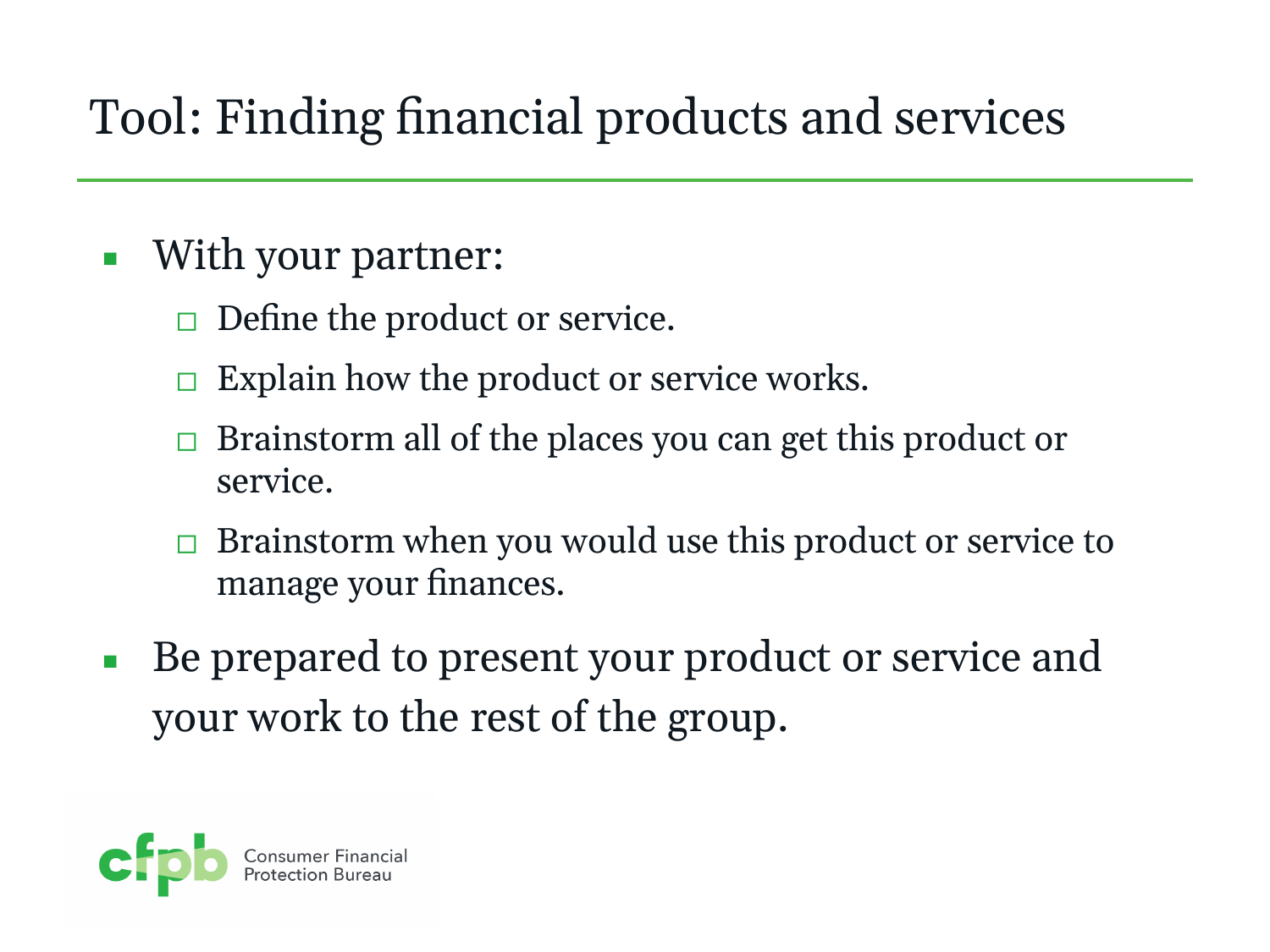

# Tool: Finding financial products and services
With your partner:
Define the product or service.
Explain how the product or service works.
Brainstorm all of the places you can get this product or service.
Brainstorm when you would use this product or service to manage your finances.
Be prepared to present your product or service and your work to the rest of the group.